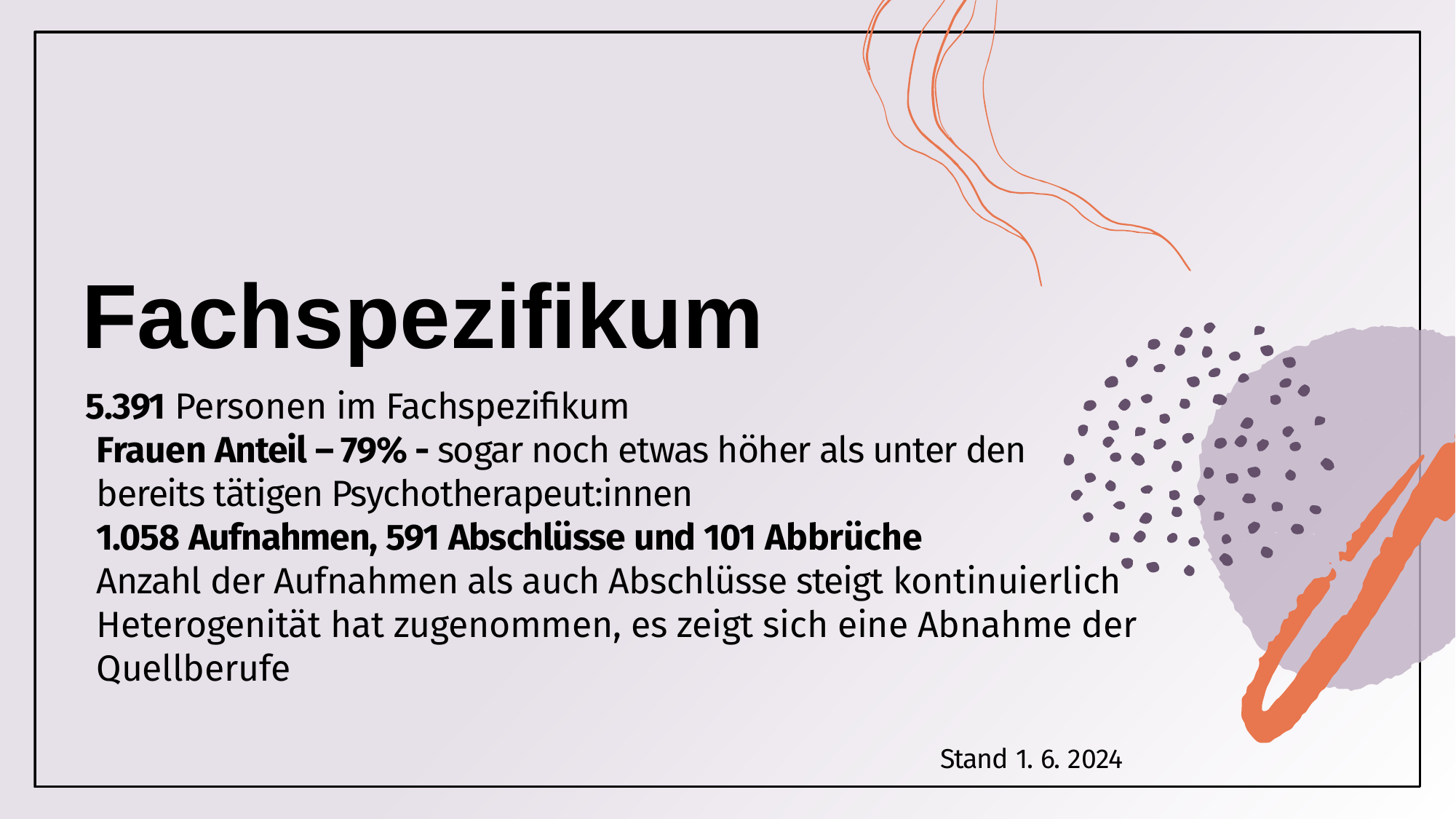

Fachspezifikum

# 5.391 Personen im Fachspezifikum Frauen Anteil – 79% - sogar noch etwas höher als unter den bereits tätigen Psychotherapeut:innen 1.058 Aufnahmen, 591 Abschlüsse und 101 Abbrüche Anzahl der Aufnahmen als auch Abschlüsse steigt kontinuierlich Heterogenität hat zugenommen, es zeigt sich eine Abnahme der Quellberufe Stand 1. 6. 2024